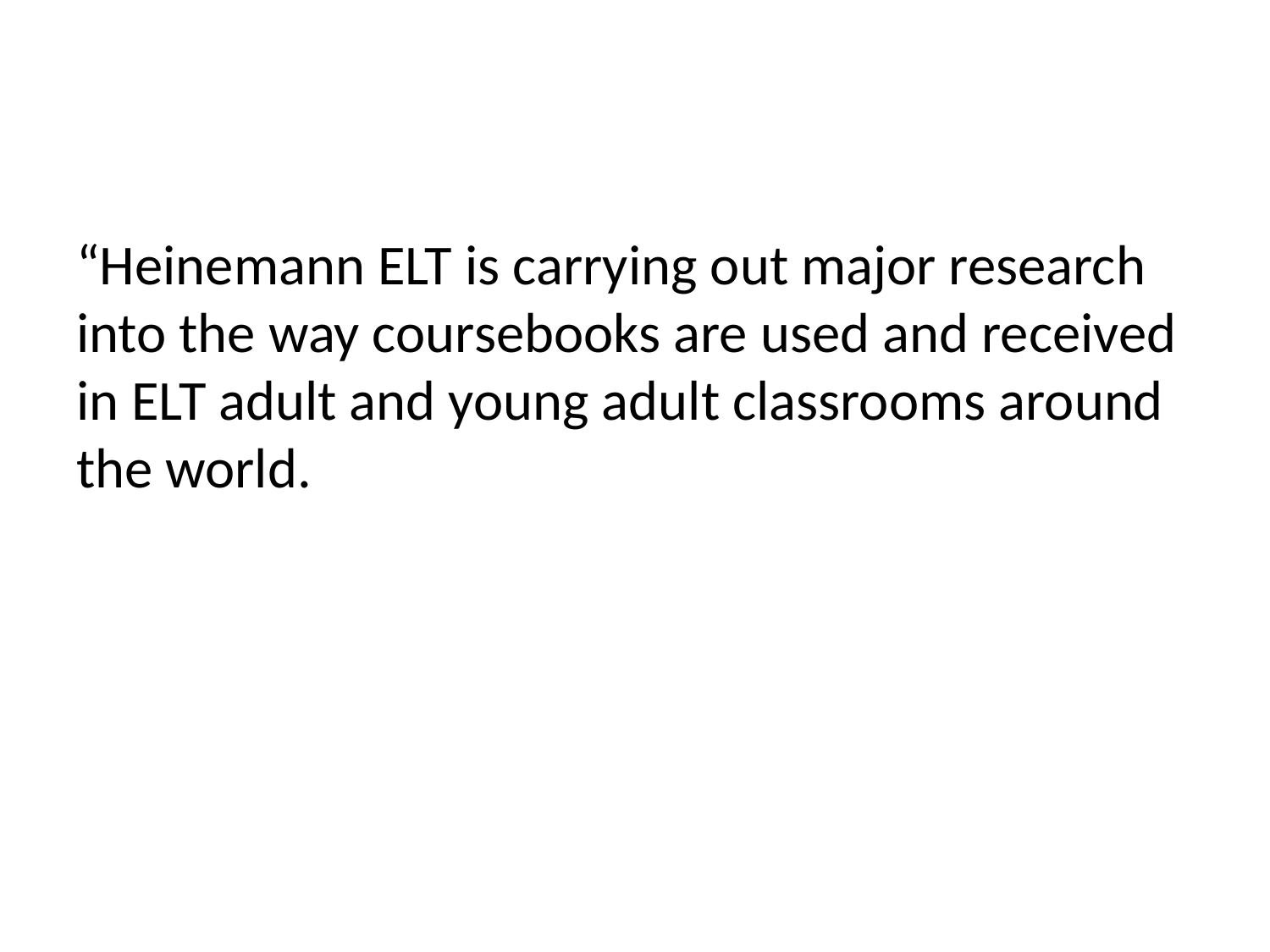

#
“Heinemann ELT is carrying out major research into the way coursebooks are used and received in ELT adult and young adult classrooms around the world.